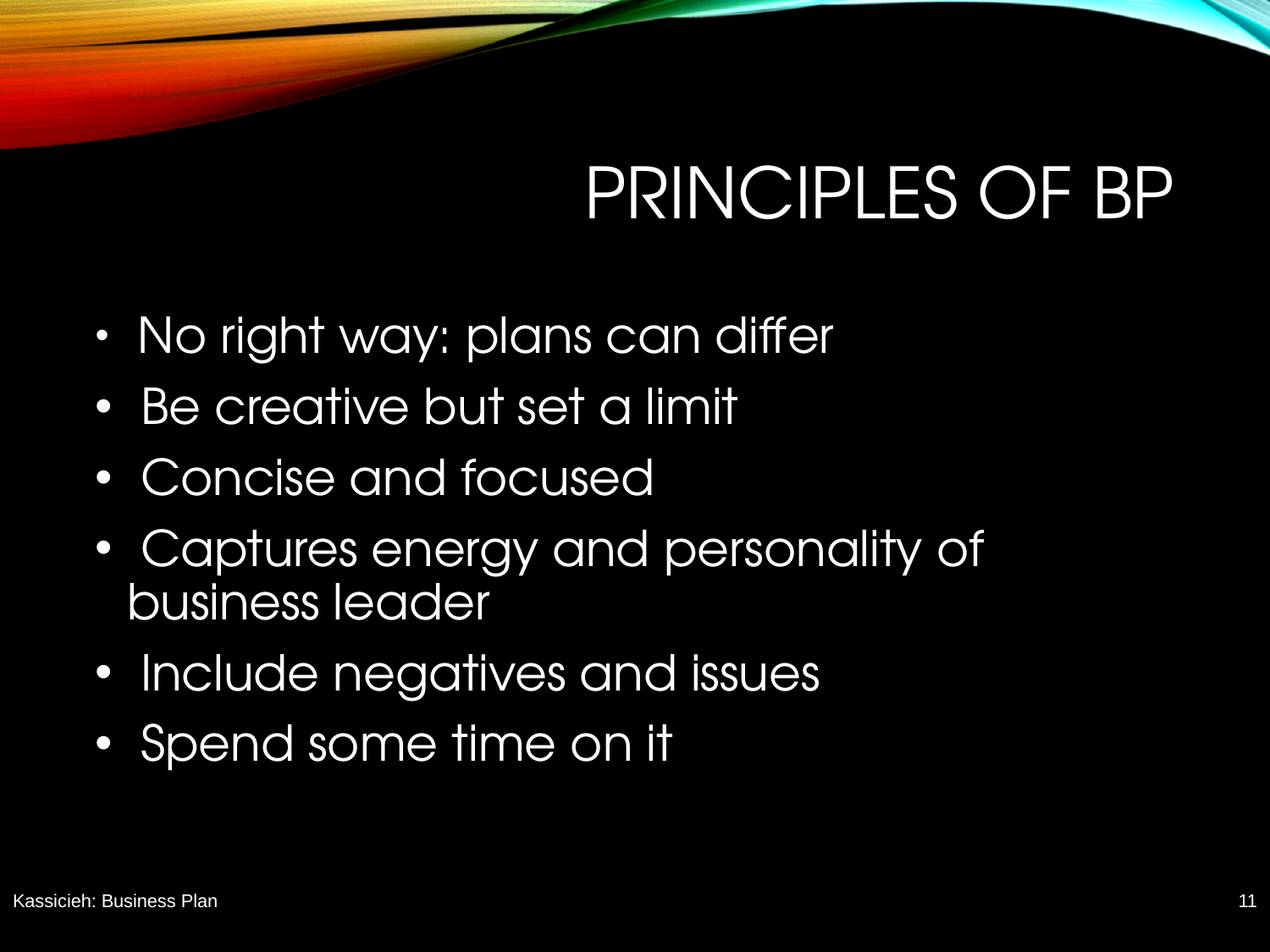

# Principles of BP
 No right way: plans can differ
 Be creative but set a limit
 Concise and focused
 Captures energy and personality of business leader
 Include negatives and issues
 Spend some time on it
Kassicieh: Business Plan
11